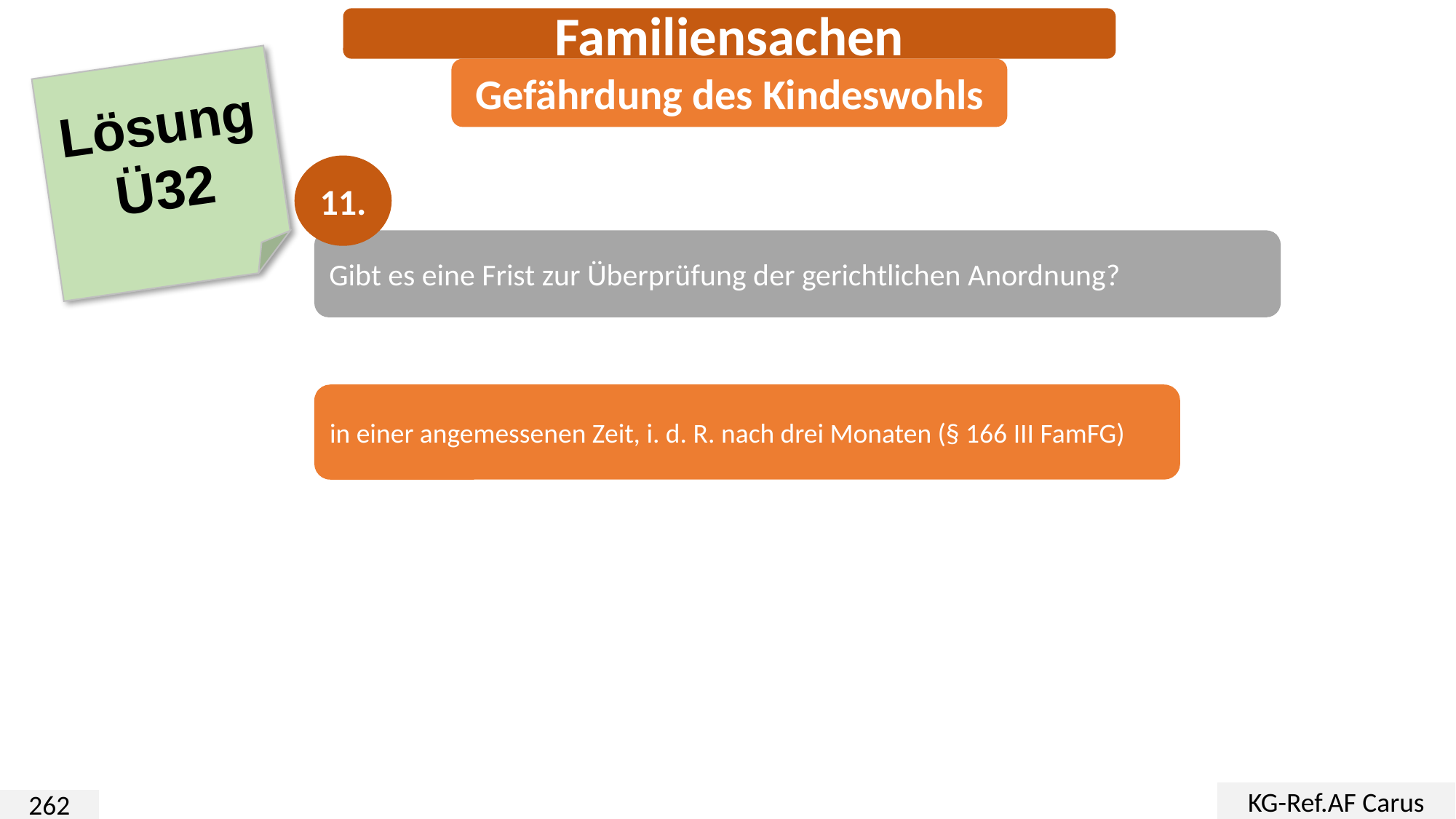

Familiensachen
Gefährdung des Kindeswohls
Lösung
Ü32
11.
Gibt es eine Frist zur Überprüfung der gerichtlichen Anordnung?
in einer angemessenen Zeit, i. d. R. nach drei Monaten (§ 166 III FamFG)
KG-Ref.AF Carus
262